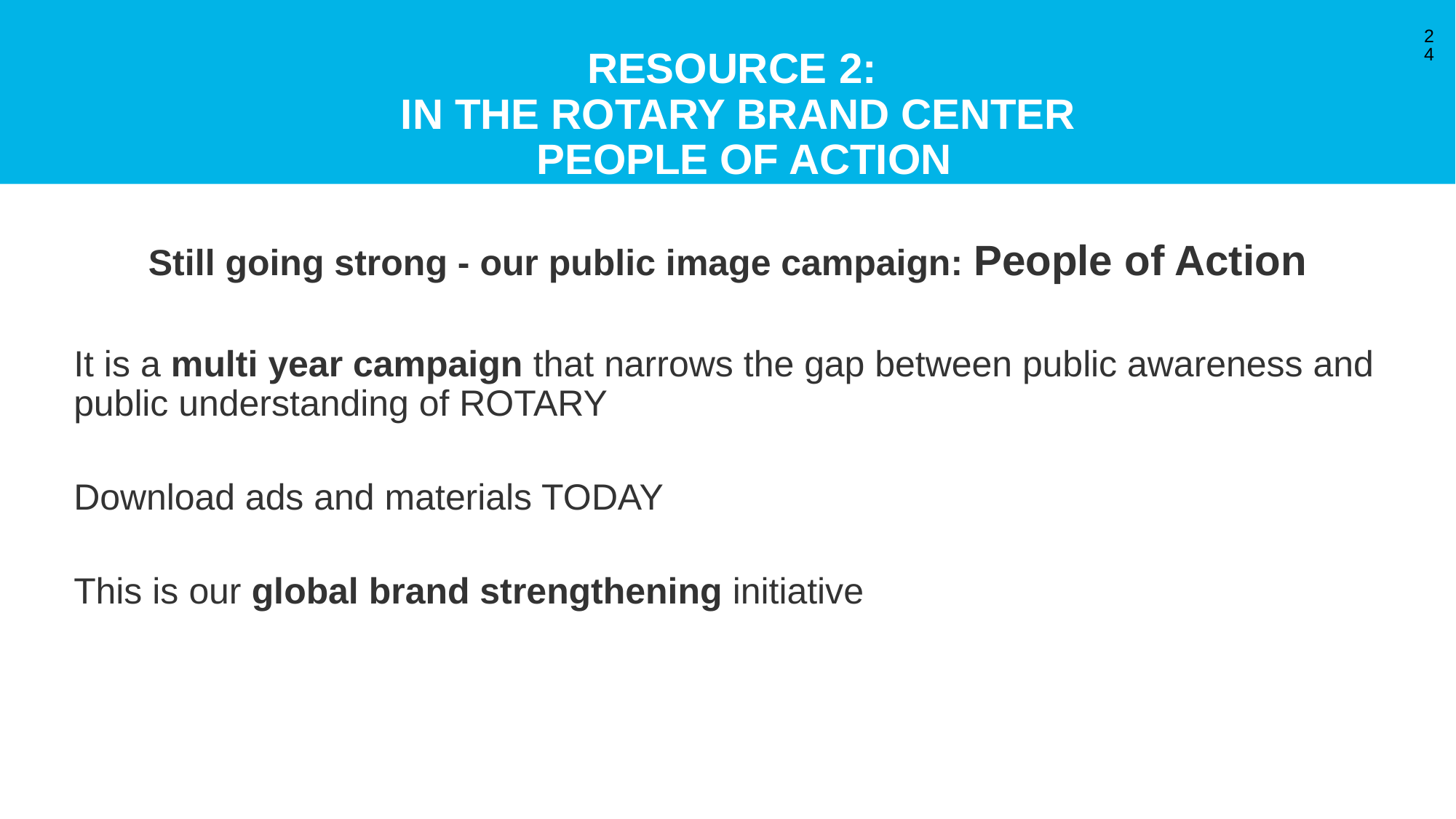

# RESOURCE 2: in the Rotary Brand Center people of action
24
Still going strong - our public image campaign: People of Action

It is a multi year campaign that narrows the gap between public awareness and public understanding of ROTARY

Download ads and materials TODAY

This is our global brand strengthening initiative